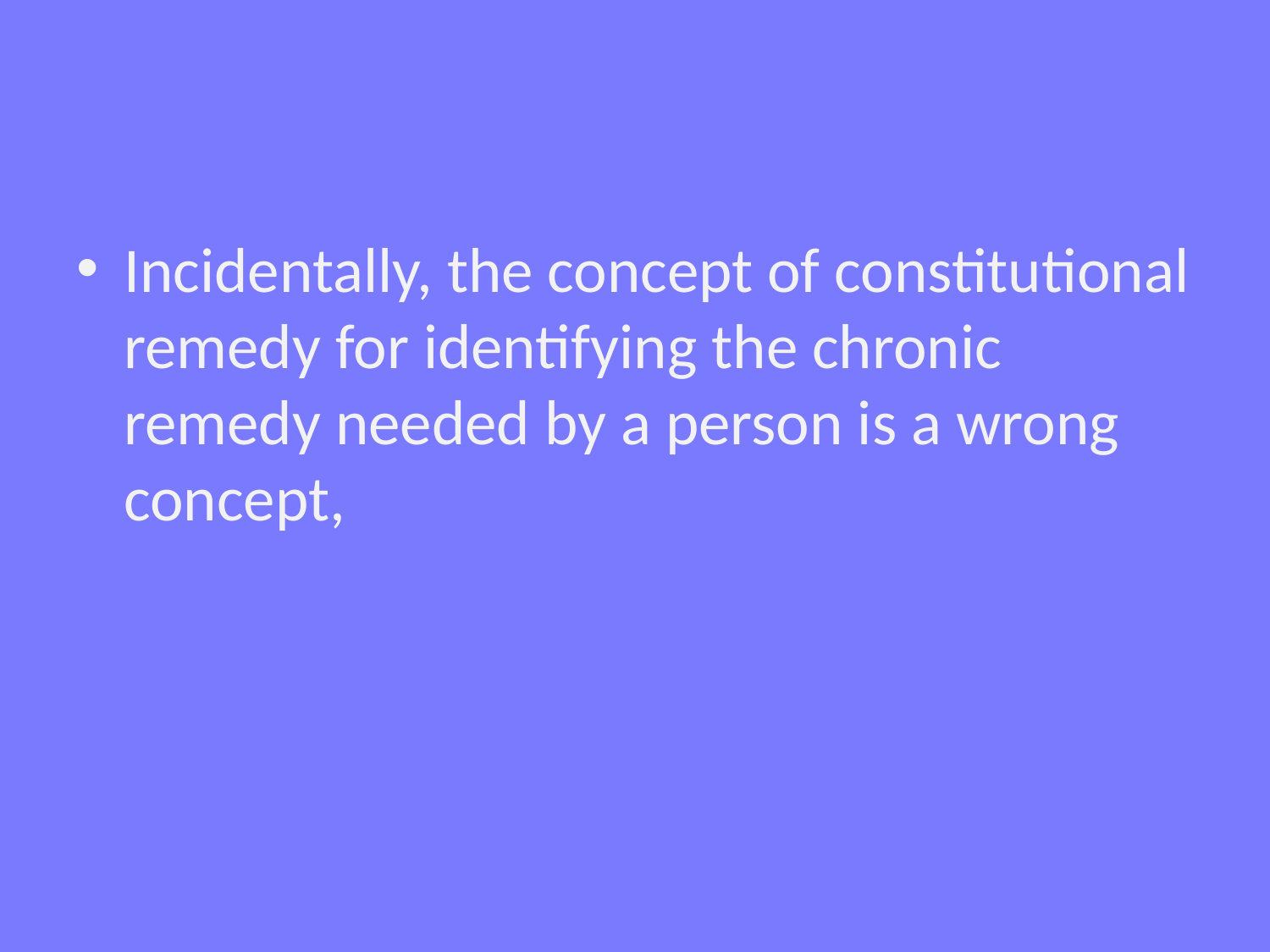

#
Incidentally, the concept of constitutional remedy for identifying the chronic remedy needed by a person is a wrong concept,